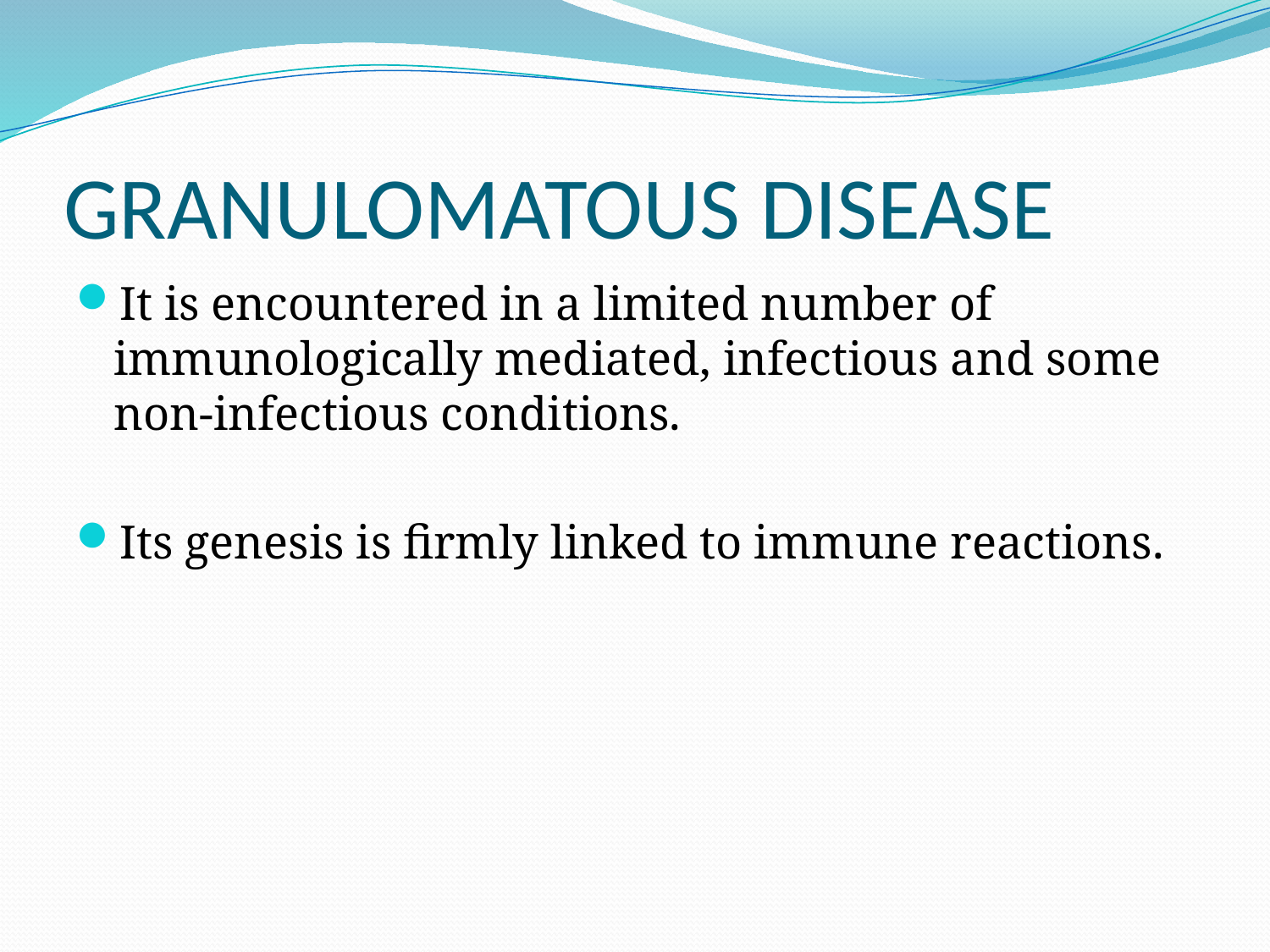

# GRANULOMATOUS DISEASE
It is encountered in a limited number of immunologically mediated, infectious and some non-infectious conditions.

Its genesis is firmly linked to immune reactions.